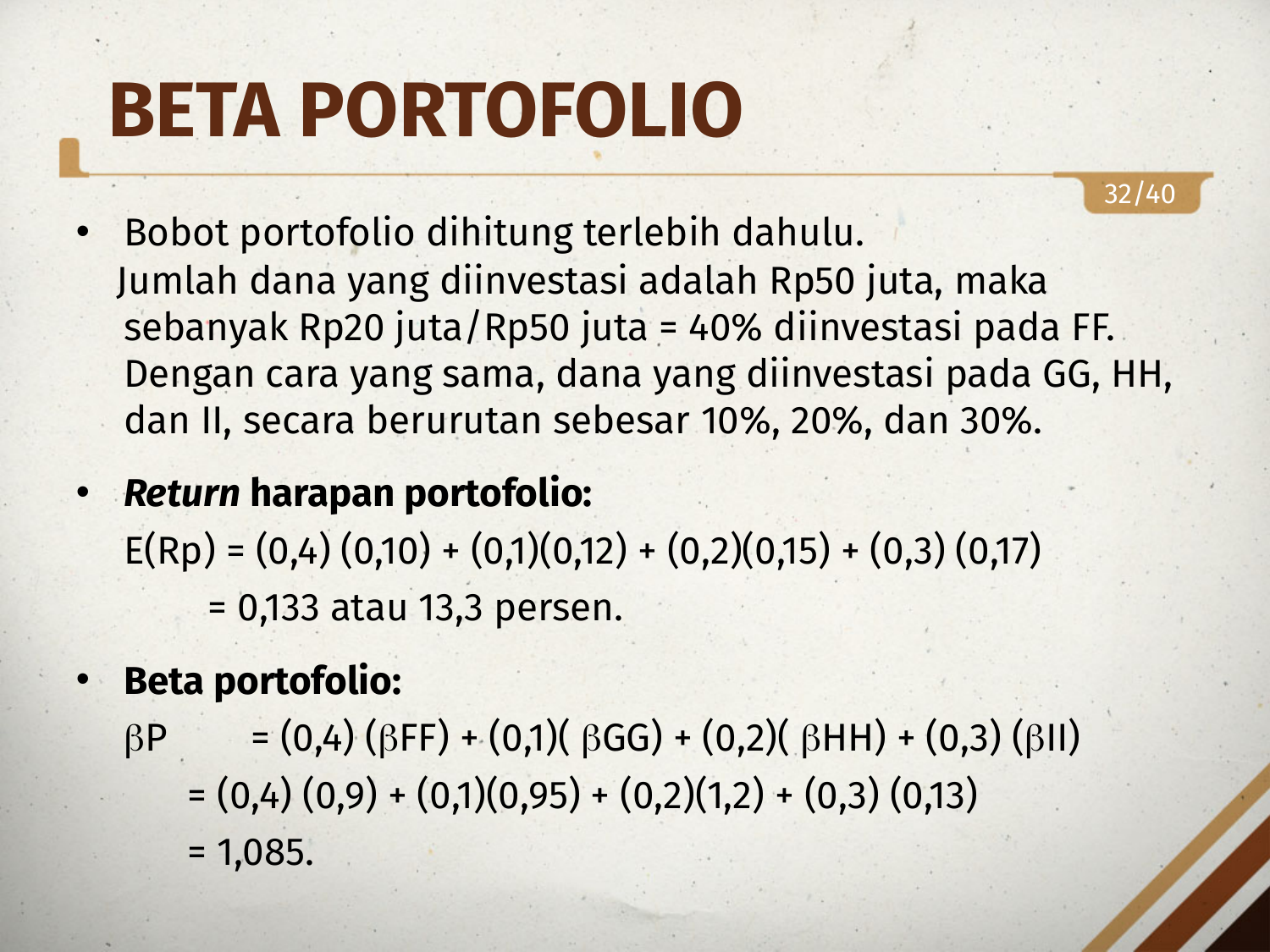

BETA PORTOFOLIO
32/40
Bobot portofolio dihitung terlebih dahulu.
    Jumlah dana yang diinvestasi adalah Rp50 juta, maka sebanyak Rp20 juta/Rp50 juta = 40% diinvestasi pada FF. Dengan cara yang sama, dana yang diinvestasi pada GG, HH, dan II, secara berurutan sebesar 10%, 20%, dan 30%.
Return harapan portofolio:
	E(Rp) = (0,4) (0,10) + (0,1)(0,12) + (0,2)(0,15) + (0,3) (0,17)
             = 0,133 atau 13,3 persen.
Beta portofolio:
	βP 	= (0,4) (βFF) + (0,1)( βGG) + (0,2)( βHH) + (0,3) (βII)
           = (0,4) (0,9) + (0,1)(0,95) + (0,2)(1,2) + (0,3) (0,13)
           = 1,085.